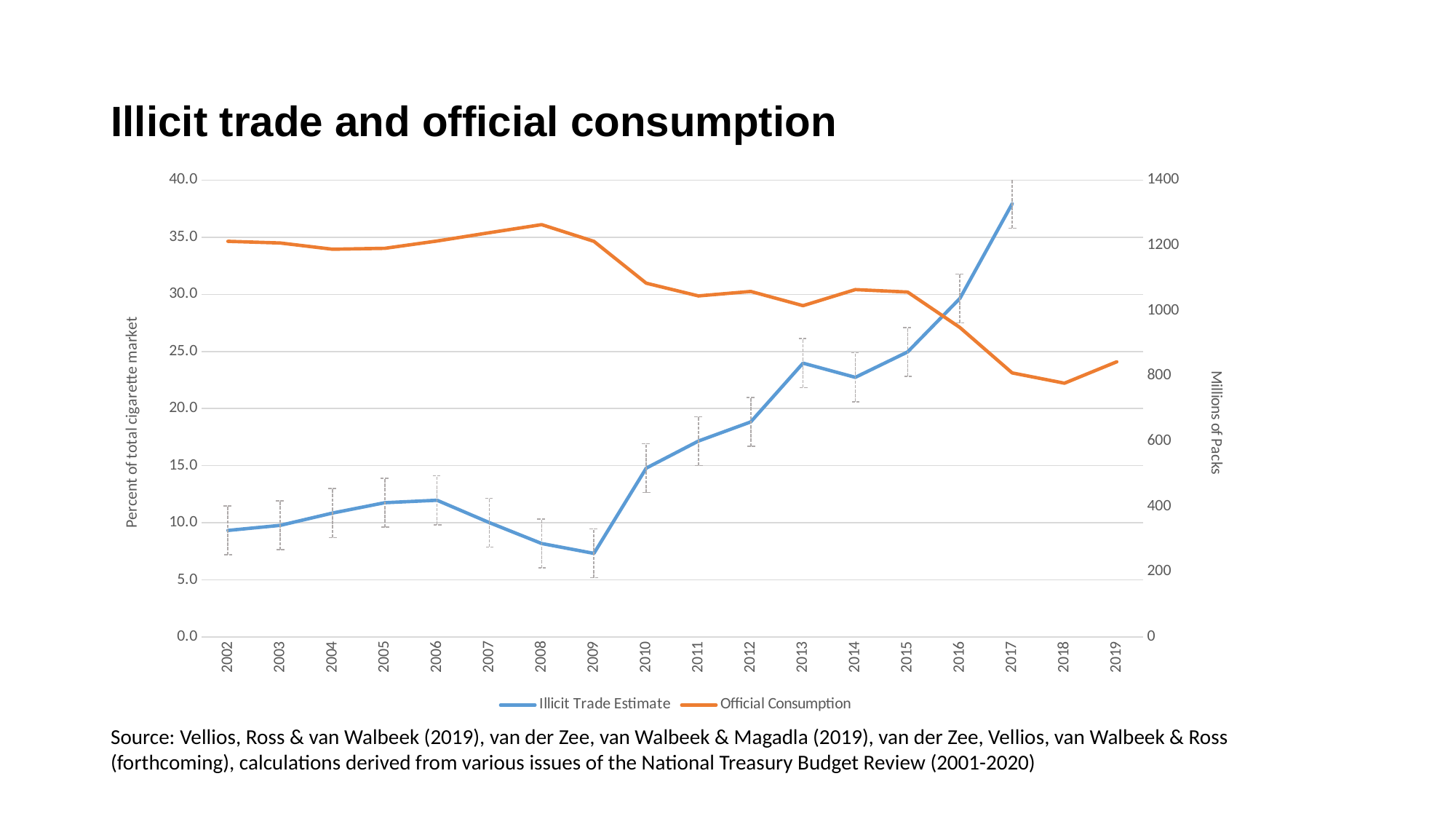

# Illicit trade and official consumption

[unsupported chart]

Source: Vellios, Ross & van Walbeek (2019), van der Zee, van Walbeek & Magadla (2019), van der Zee, Vellios, van Walbeek & Ross (forthcoming), calculations derived from various issues of the National Treasury Budget Review (2001-2020)